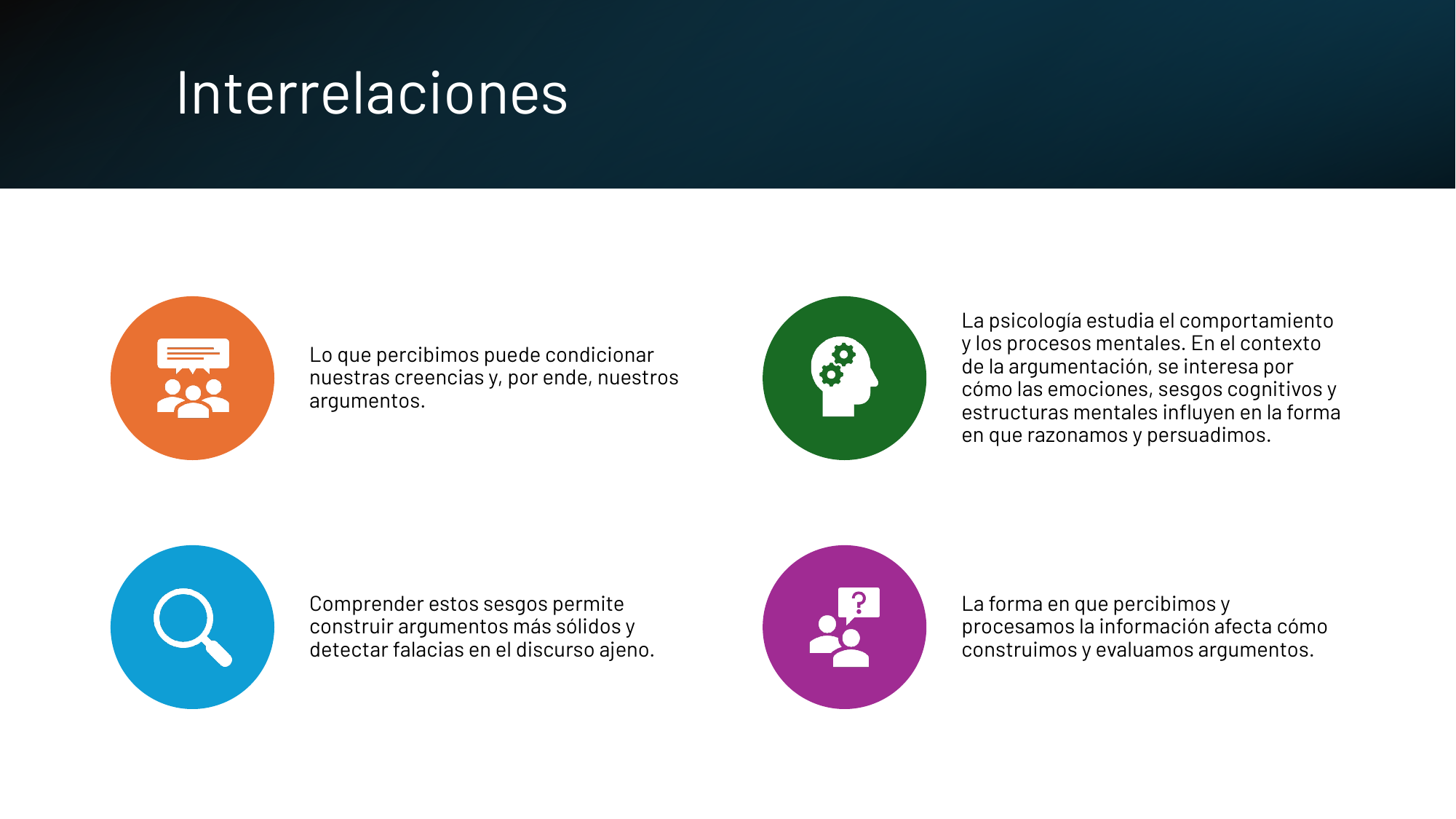

# Interrelaciones
Lo que percibimos puede condicionar nuestras creencias y, por ende, nuestros argumentos.
La psicología estudia el comportamiento y los procesos mentales. En el contexto de la argumentación, se interesa por cómo las emociones, sesgos cognitivos y estructuras mentales influyen en la forma en que razonamos y persuadimos.
Comprender estos sesgos permite construir argumentos más sólidos y detectar falacias en el discurso ajeno.
La forma en que percibimos y procesamos la información afecta cómo construimos y evaluamos argumentos.